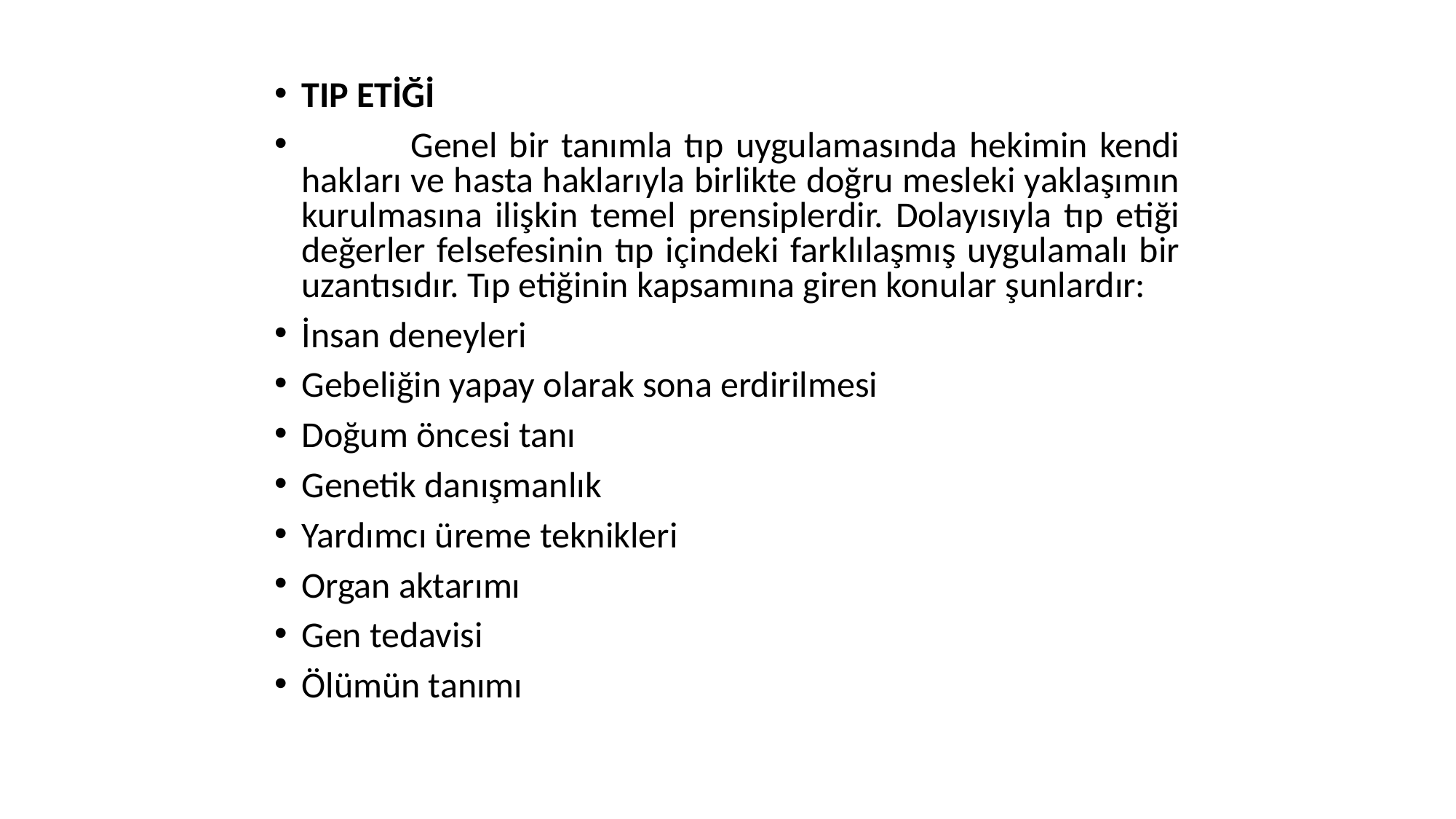

#
TIP ETİĞİ
	Genel bir tanımla tıp uygulamasında hekimin kendi hakları ve hasta haklarıyla birlikte doğru mesleki yaklaşımın kurulmasına ilişkin temel prensiplerdir. Dolayısıyla tıp etiği değerler felsefesinin tıp içindeki farklılaşmış uygulamalı bir uzantısıdır. Tıp etiğinin kapsamına giren konular şunlardır:
İnsan deneyleri
Gebeliğin yapay olarak sona erdirilmesi
Doğum öncesi tanı
Genetik danışmanlık
Yardımcı üreme teknikleri
Organ aktarımı
Gen tedavisi
Ölümün tanımı